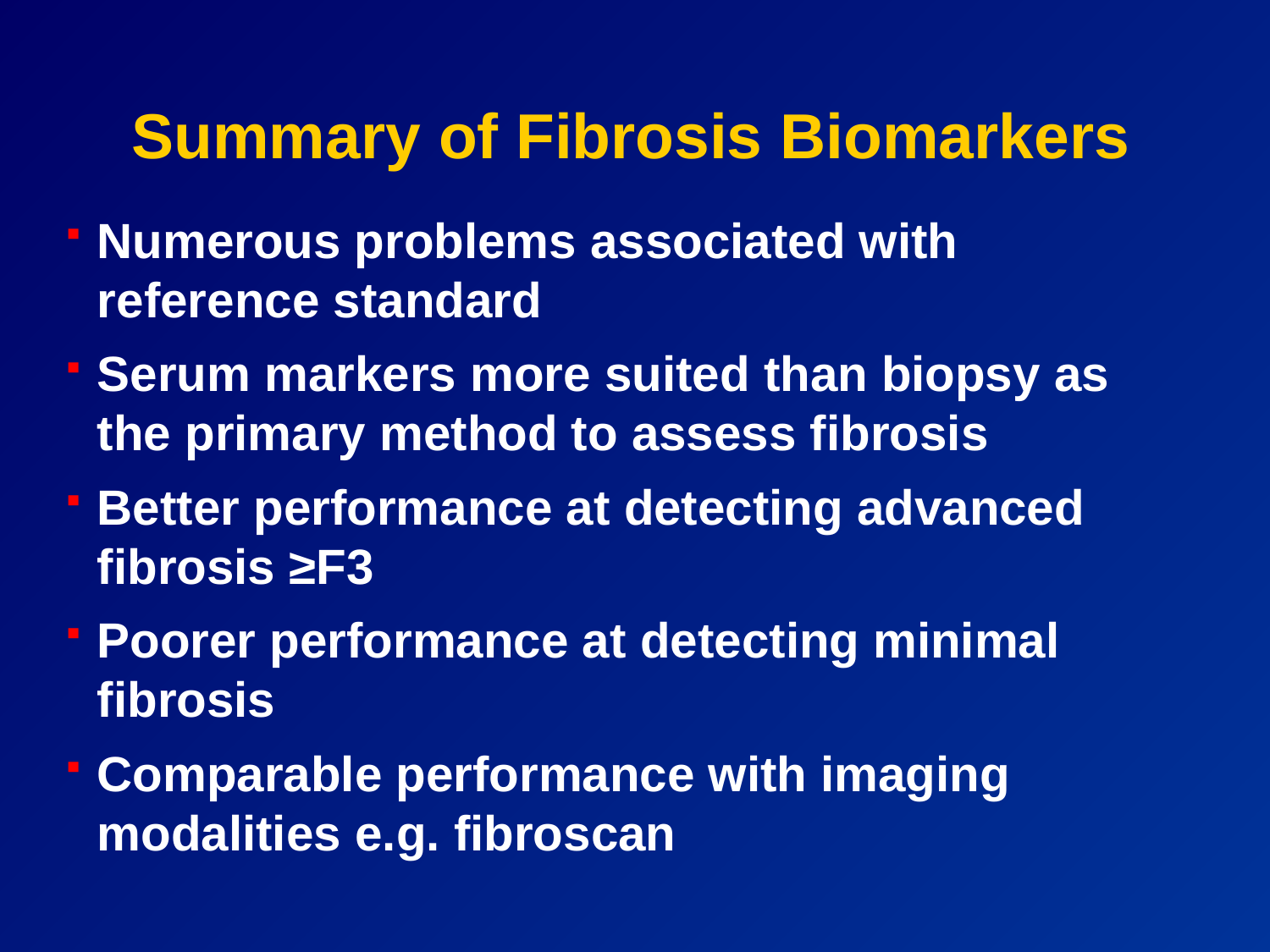

# Summary of Fibrosis Biomarkers
Numerous problems associated with reference standard
Serum markers more suited than biopsy as the primary method to assess fibrosis
Better performance at detecting advanced fibrosis ≥F3
Poorer performance at detecting minimal fibrosis
Comparable performance with imaging modalities e.g. fibroscan